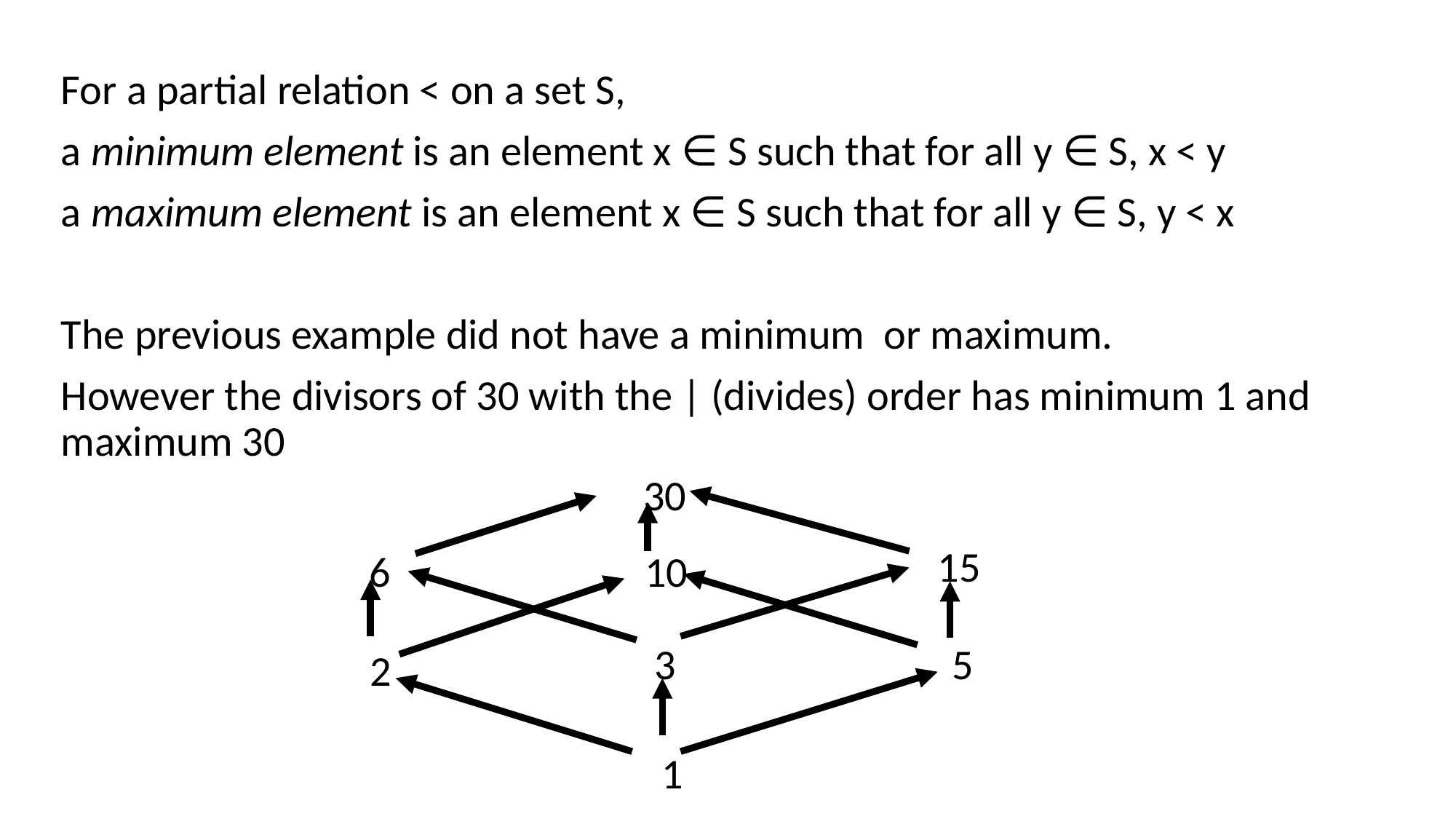

For a partial relation < on a set S,
a minimum element is an element x ∈ S such that for all y ∈ S, x < y
a maximum element is an element x ∈ S such that for all y ∈ S, y < x

The previous example did not have a minimum  or maximum.
However the divisors of 30 with the | (divides) order has minimum 1 and maximum 30
     30
   15
   6
   10
  3
  5
  2
  1